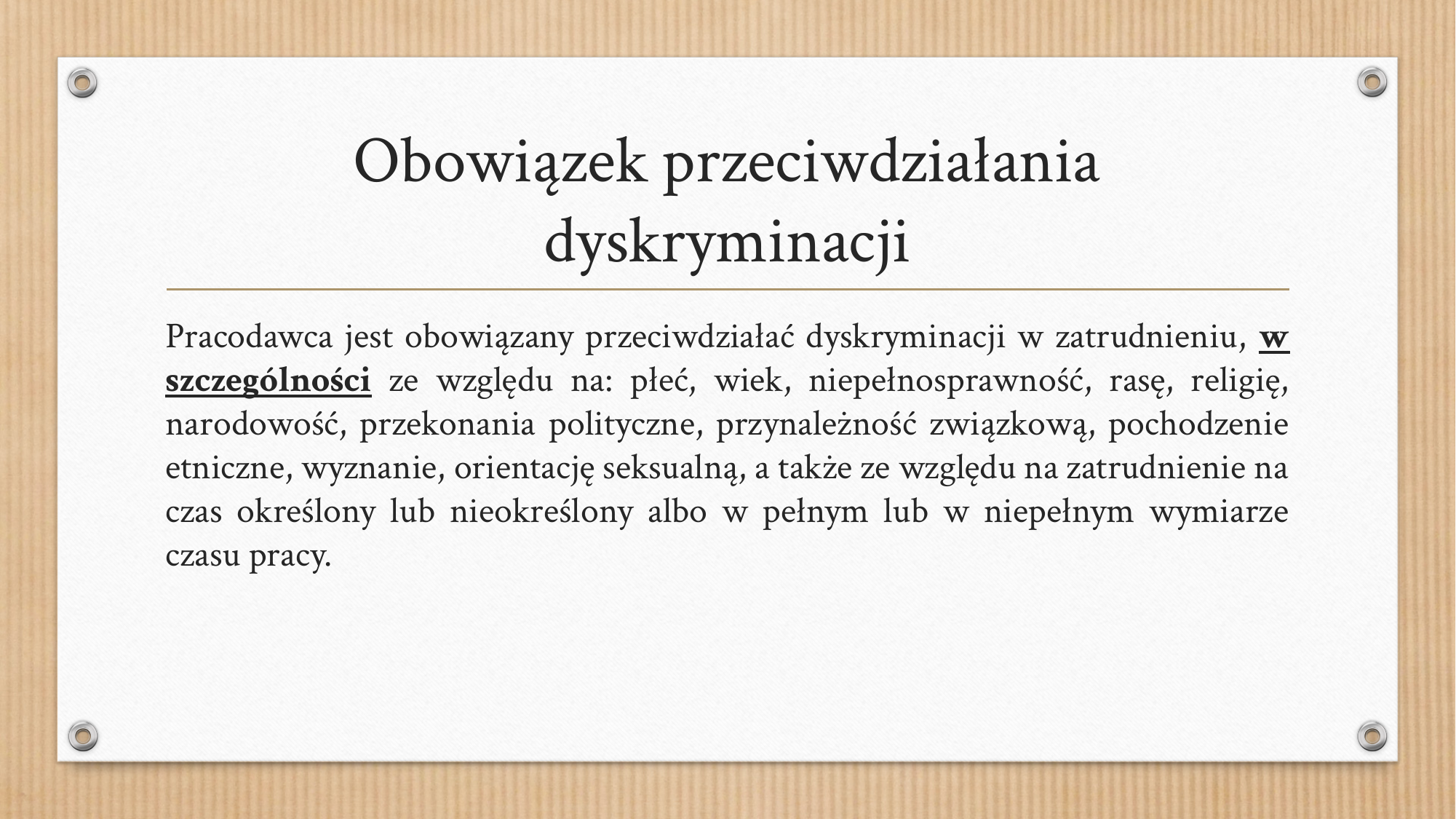

# Obowiązek przeciwdziałania dyskryminacji
Pracodawca jest obowiązany przeciwdziałać dyskryminacji w zatrudnieniu, w szczególności ze względu na: płeć, wiek, niepełnosprawność, rasę, religię, narodowość, przekonania polityczne, przynależność związkową, pochodzenie etniczne, wyznanie, orientację seksualną, a także ze względu na zatrudnienie na czas określony lub nieokreślony albo w pełnym lub w niepełnym wymiarze czasu pracy.